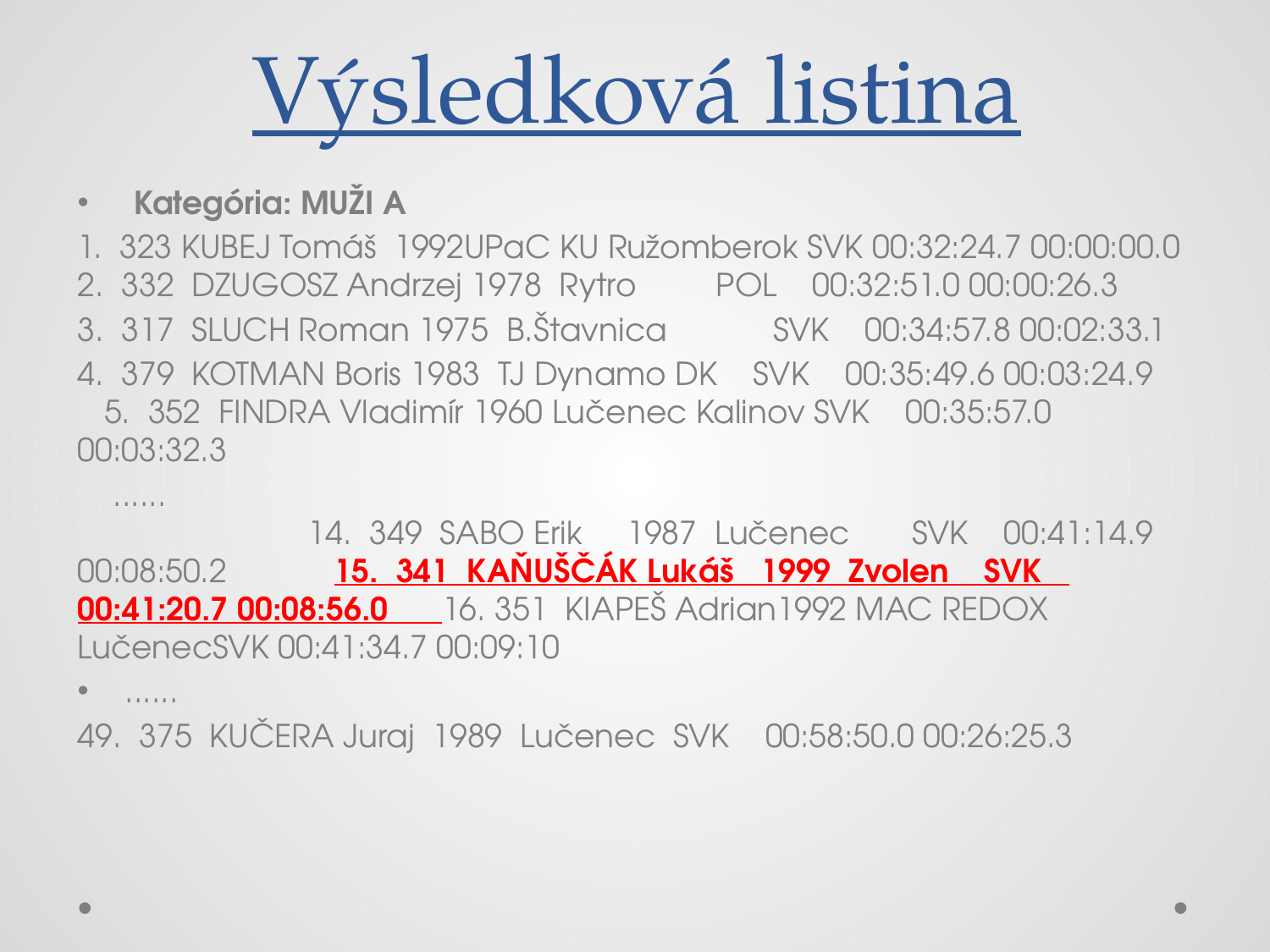

# Výsledková listina
 Kategória: MUŽI A
1.  323 KUBEJ Tomáš  1992UPaC KU Ružomberok SVK 00:32:24.7 00:00:00.0  2.  332  DZUGOSZ Andrzej 1978  Rytro         POL    00:32:51.0 00:00:26.3
3.  317  SLUCH Roman 1975  B.Štavnica            SVK    00:34:57.8 00:02:33.1
4.  379  KOTMAN Boris 1983  TJ Dynamo DK    SVK    00:35:49.6 00:03:24.9        5.  352  FINDRA Vladimír 1960 Lučenec Kalinov SVK    00:35:57.0 00:03:32.3
    ......                                                                                                                                              14.  349  SABO Erik     1987  Lučenec       SVK    00:41:14.9 00:08:50.2            15.  341  KAŇUŠČÁK Lukáš   1999  Zvolen    SVK    00:41:20.7 00:08:56.0      16. 351  KIAPEŠ Adrian1992 MAC REDOX LučenecSVK 00:41:34.7 00:09:10
......
49.  375  KUČERA Juraj  1989  Lučenec  SVK    00:58:50.0 00:26:25.3